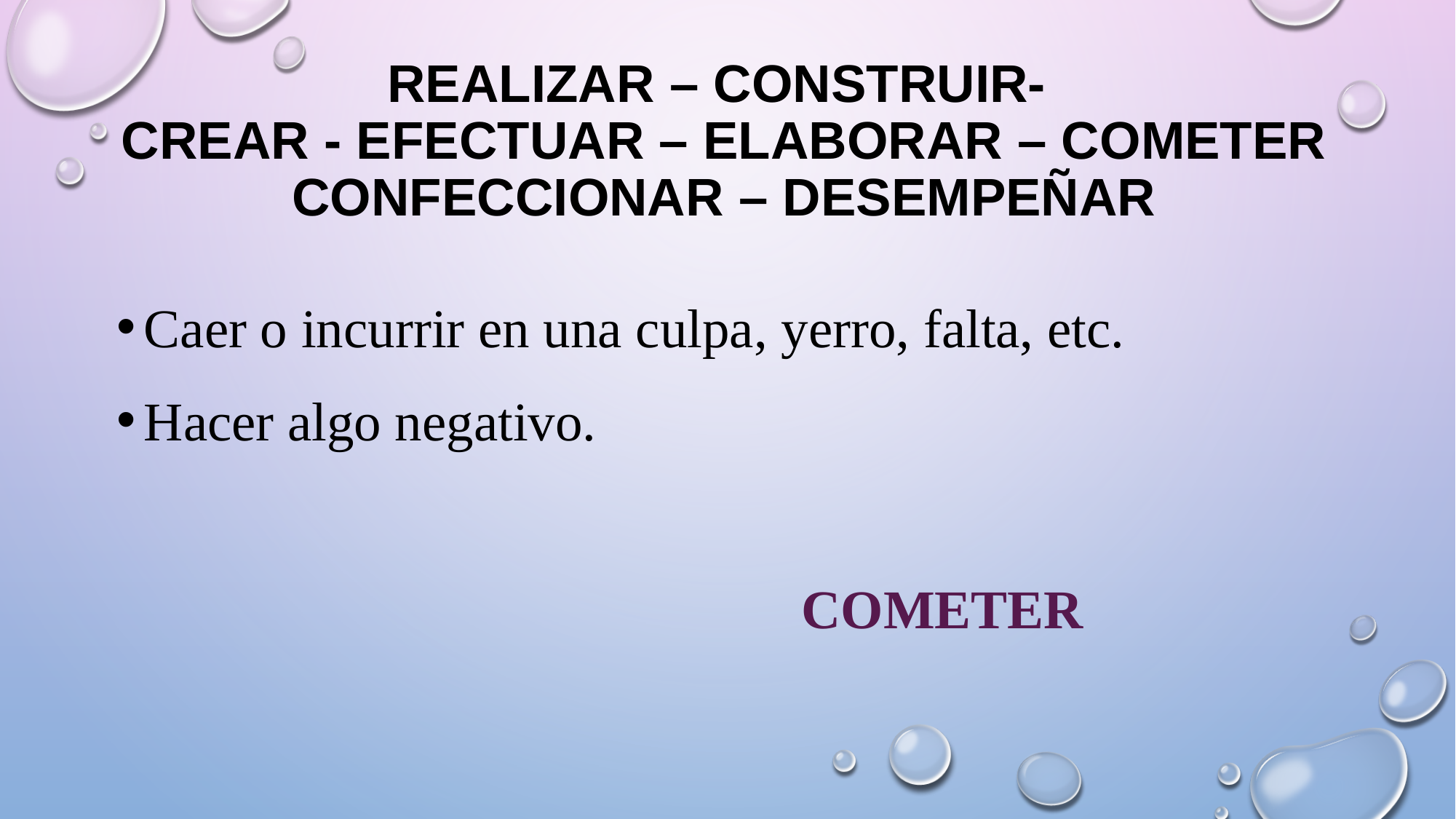

realizar – construir-
crear - efectuar – elaborar – Cometer
confeccionar – desempeñar
Caer o incurrir en una culpa, yerro, falta, etc.
Hacer algo negativo.

				COMETER